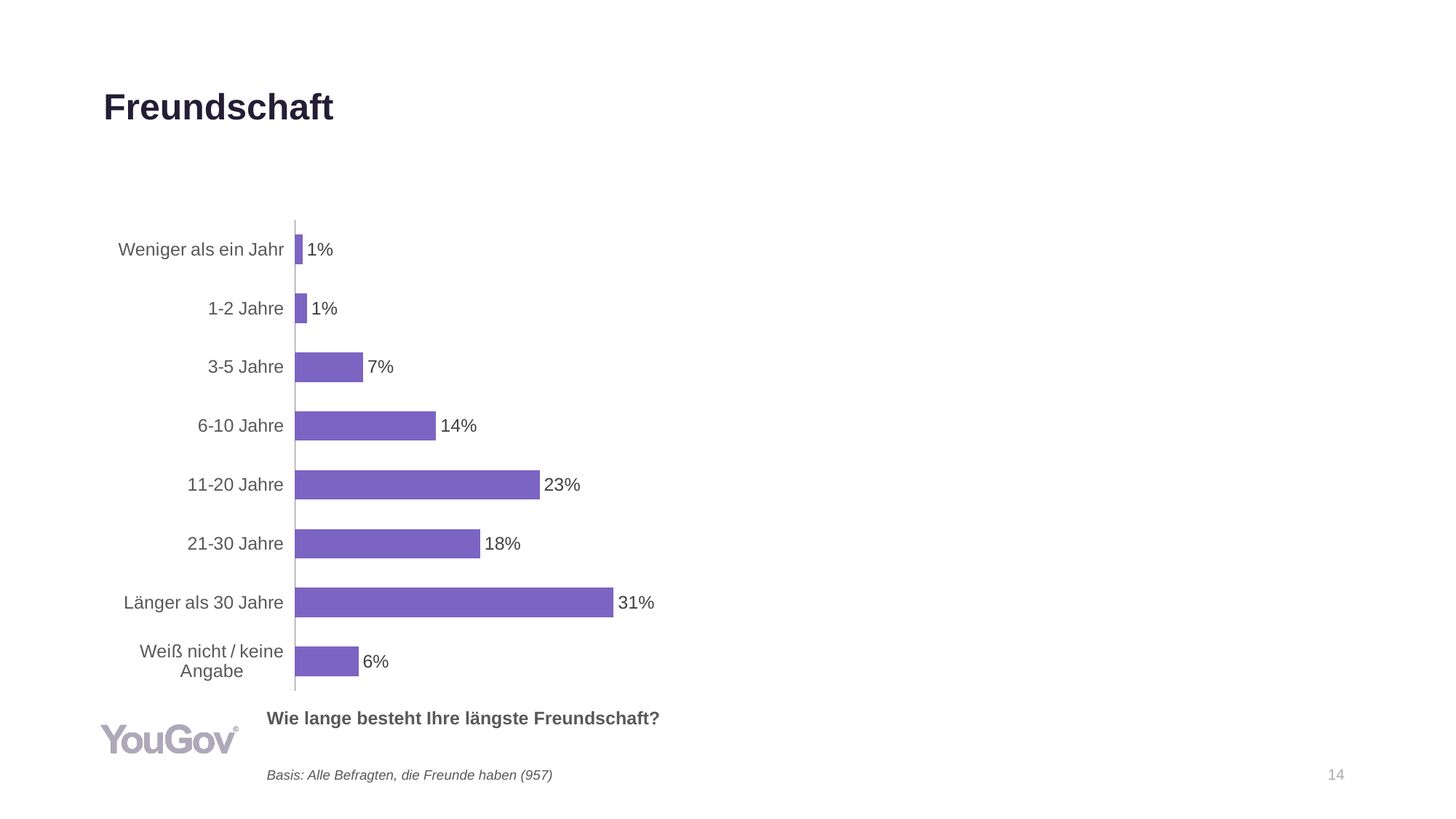

# Freundschaft

### Chart

| Category | Gesamt (n=957) |
|---|---|
| Weniger als ein Jahr | 0.0074 |
| 1-2 Jahre | 0.0117 |
| 3-5 Jahre | 0.0657 |
| 6-10 Jahre | 0.1356 |
| 11-20 Jahre | 0.2349 |
| 21-30 Jahre | 0.1778 |
| Länger als 30 Jahre | 0.306 |
| Weiß nicht / keine Angabe | 0.061 |
Wie lange besteht Ihre längste Freundschaft?
Basis: Alle Befragten, die Freunde haben (957)